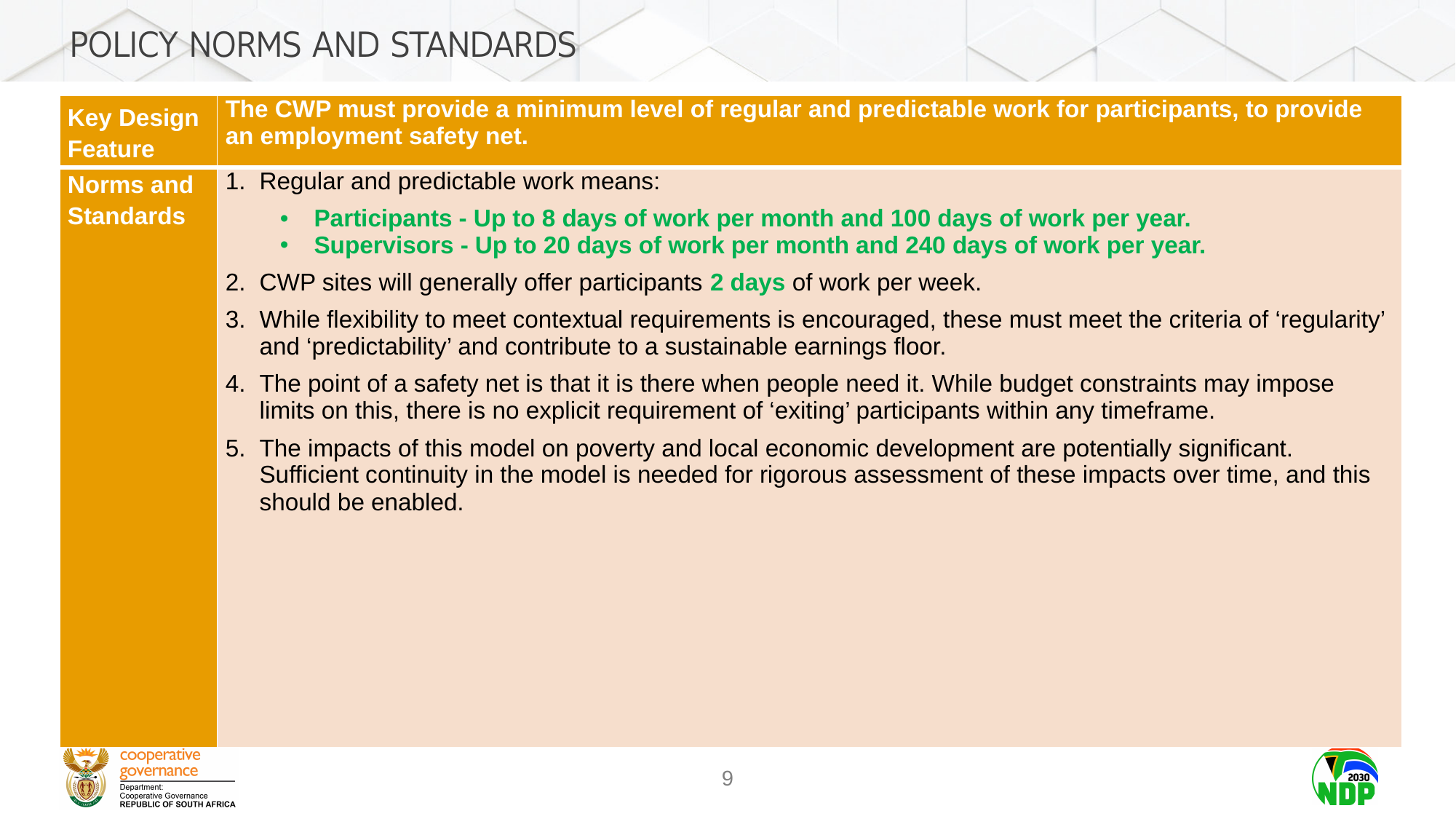

# Policy norms and standards
| Key Design Feature | The CWP must provide a minimum level of regular and predictable work for participants, to provide an employment safety net. |
| --- | --- |
| Norms and Standards | Regular and predictable work means: Participants - Up to 8 days of work per month and 100 days of work per year. Supervisors - Up to 20 days of work per month and 240 days of work per year. CWP sites will generally offer participants 2 days of work per week. While flexibility to meet contextual requirements is encouraged, these must meet the criteria of ‘regularity’ and ‘predictability’ and contribute to a sustainable earnings floor. The point of a safety net is that it is there when people need it. While budget constraints may impose limits on this, there is no explicit requirement of ‘exiting’ participants within any timeframe. The impacts of this model on poverty and local economic development are potentially significant. Sufficient continuity in the model is needed for rigorous assessment of these impacts over time, and this should be enabled. |